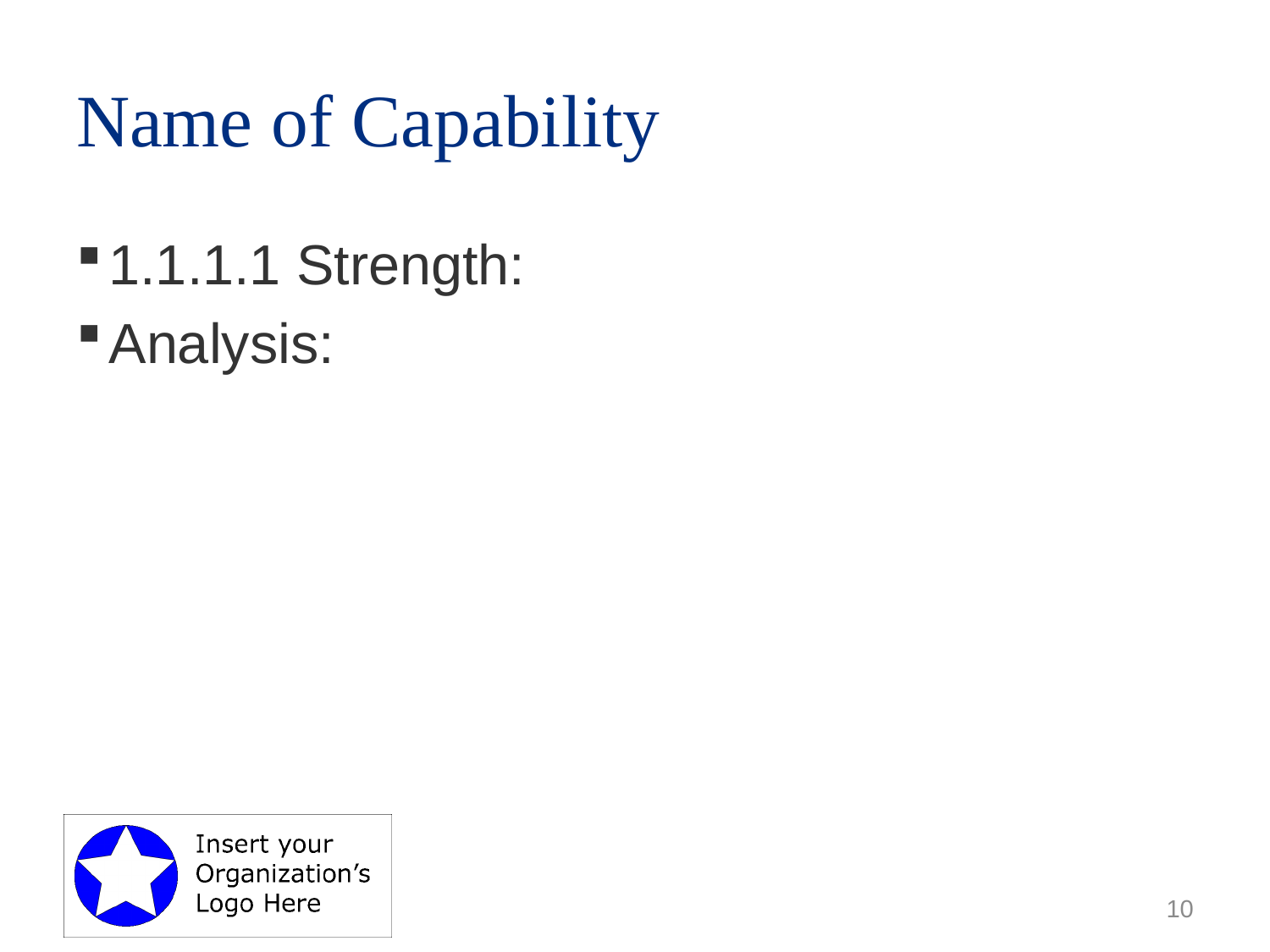

# Name of Capability
1.1.1.1 Strength:
Analysis:
10